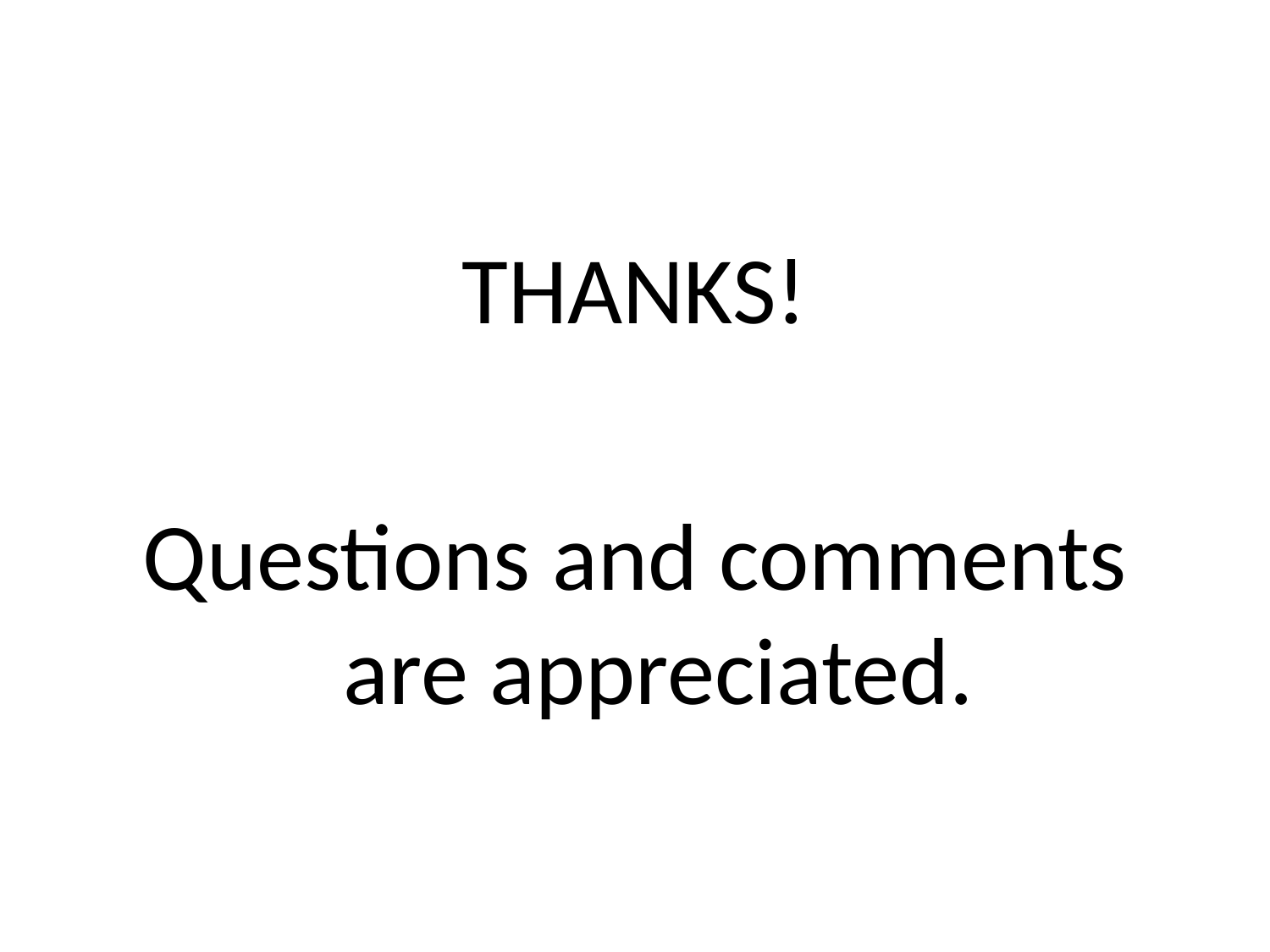

#
THANKS!

Questions and comments are appreciated.